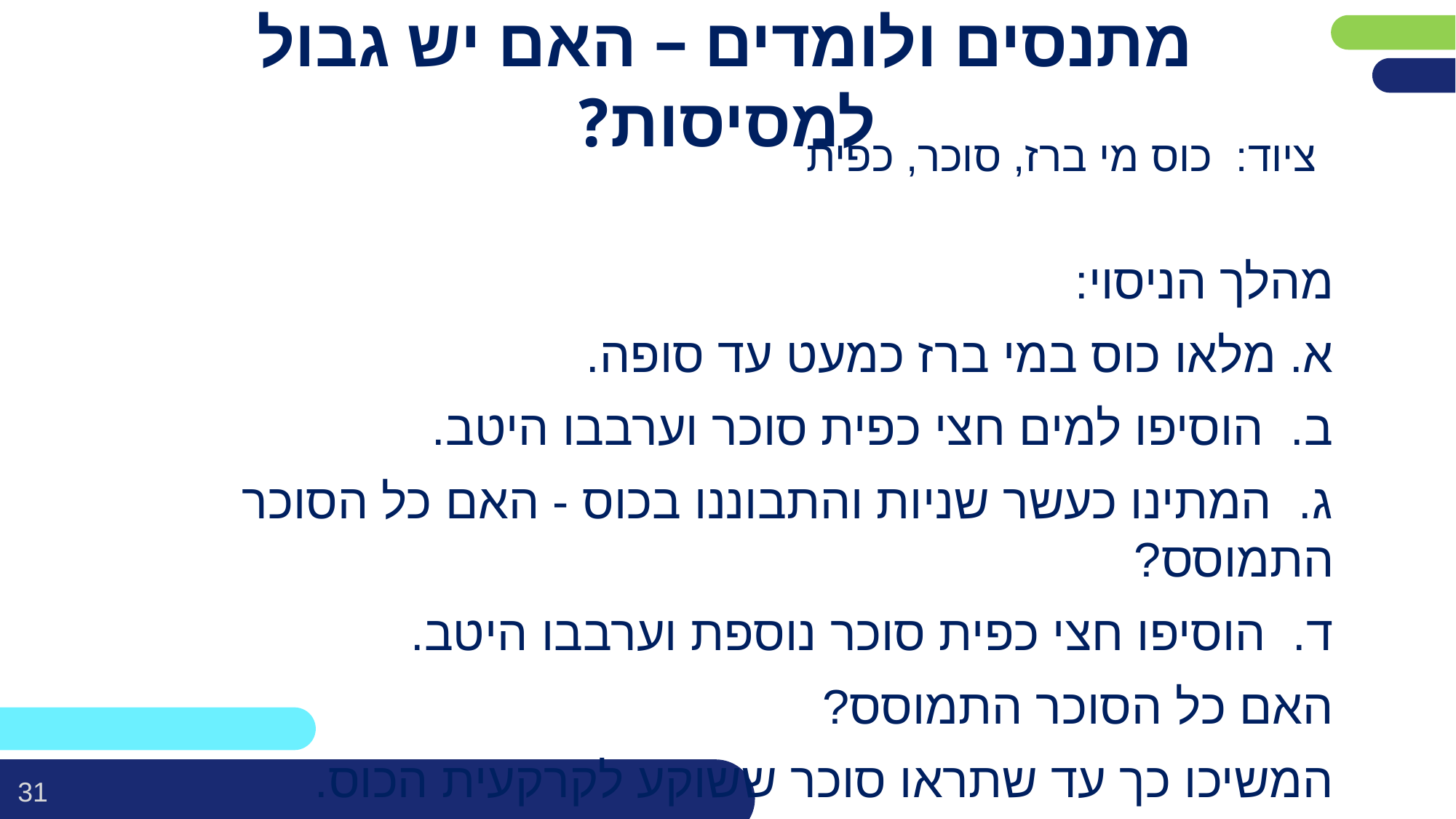

מתנסים ולומדים – האם יש גבול למסיסות?
ציוד:  כוס מי ברז, סוכר, כפית

מהלך הניסוי:
א. מלאו כוס במי ברז כמעט עד סופה.
ב.  הוסיפו למים חצי כפית סוכר וערבבו היטב.
ג.  המתינו כעשר שניות והתבוננו בכוס - האם כל הסוכר התמוסס?
ד.  הוסיפו חצי כפית סוכר נוספת וערבבו היטב.
האם כל הסוכר התמוסס?
המשיכו כך עד שתראו סוכר ששוקע לקרקעית הכוס.